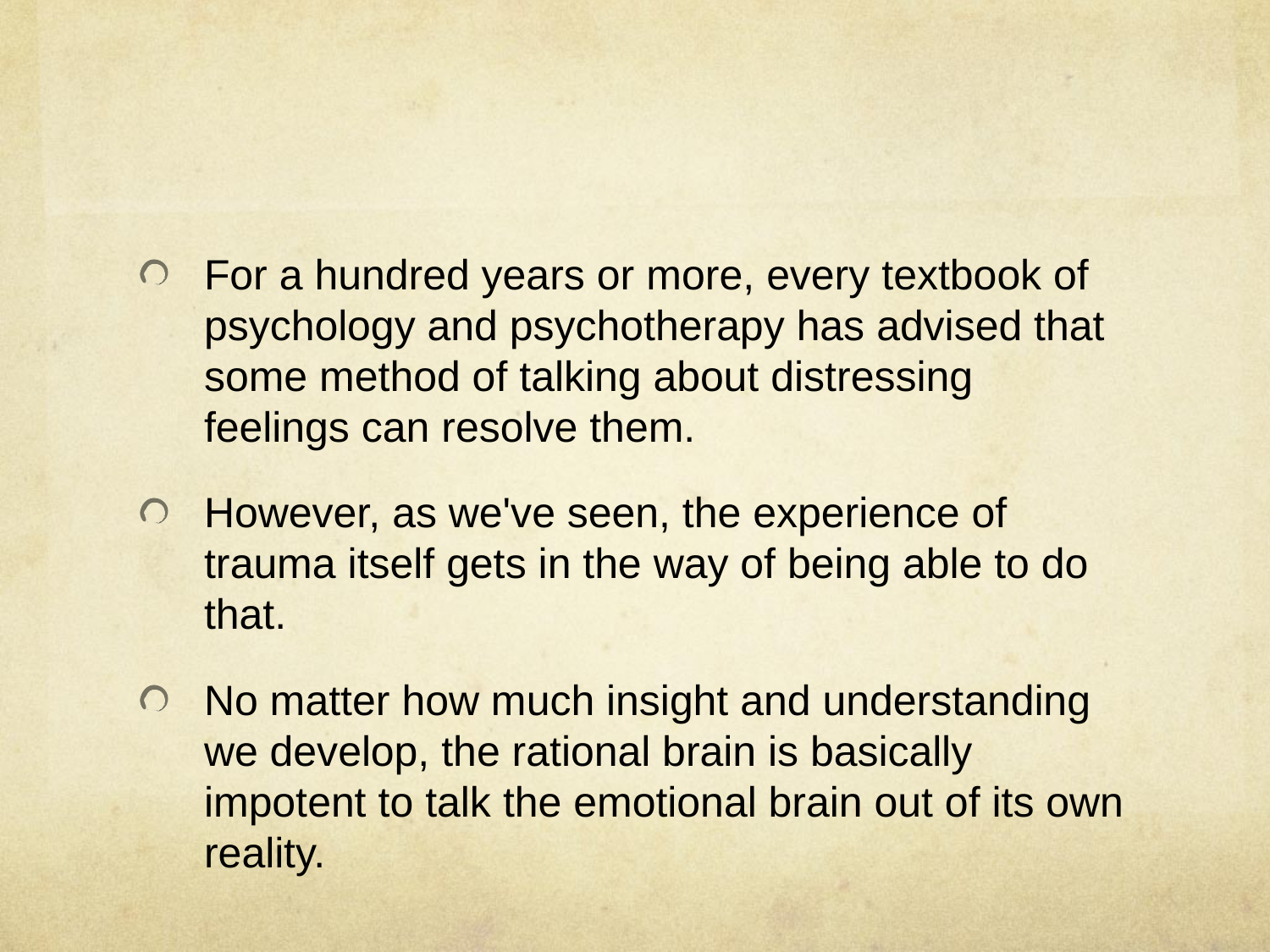

#
For a hundred years or more, every textbook of psychology and psychotherapy has advised that some method of talking about distressing feelings can resolve them.
However, as we've seen, the experience of trauma itself gets in the way of being able to do that.
No matter how much insight and understanding we develop, the rational brain is basically impotent to talk the emotional brain out of its own reality.